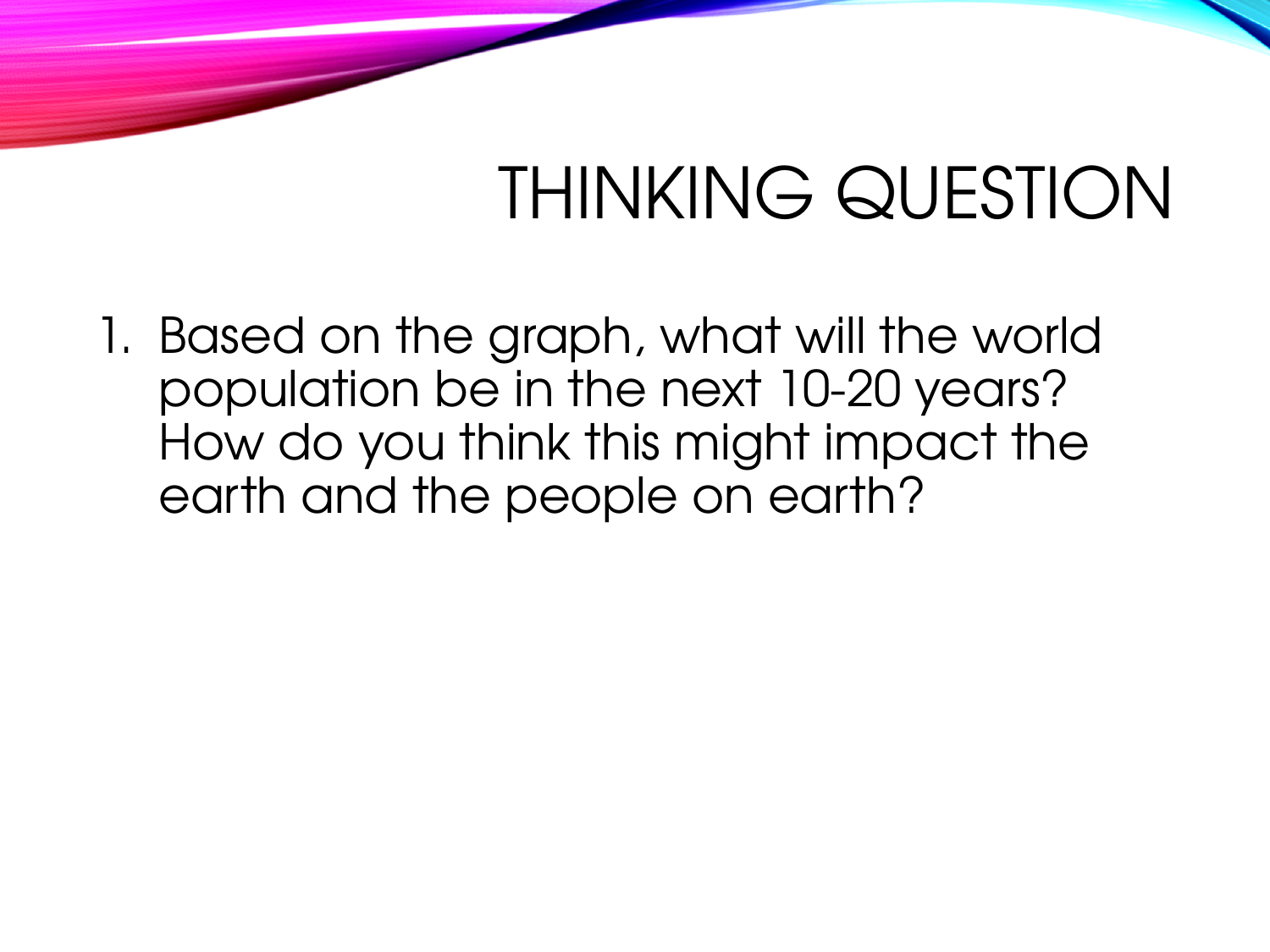

# Thinking Question
Based on the graph, what will the world population be in the next 10-20 years? How do you think this might impact the earth and the people on earth?